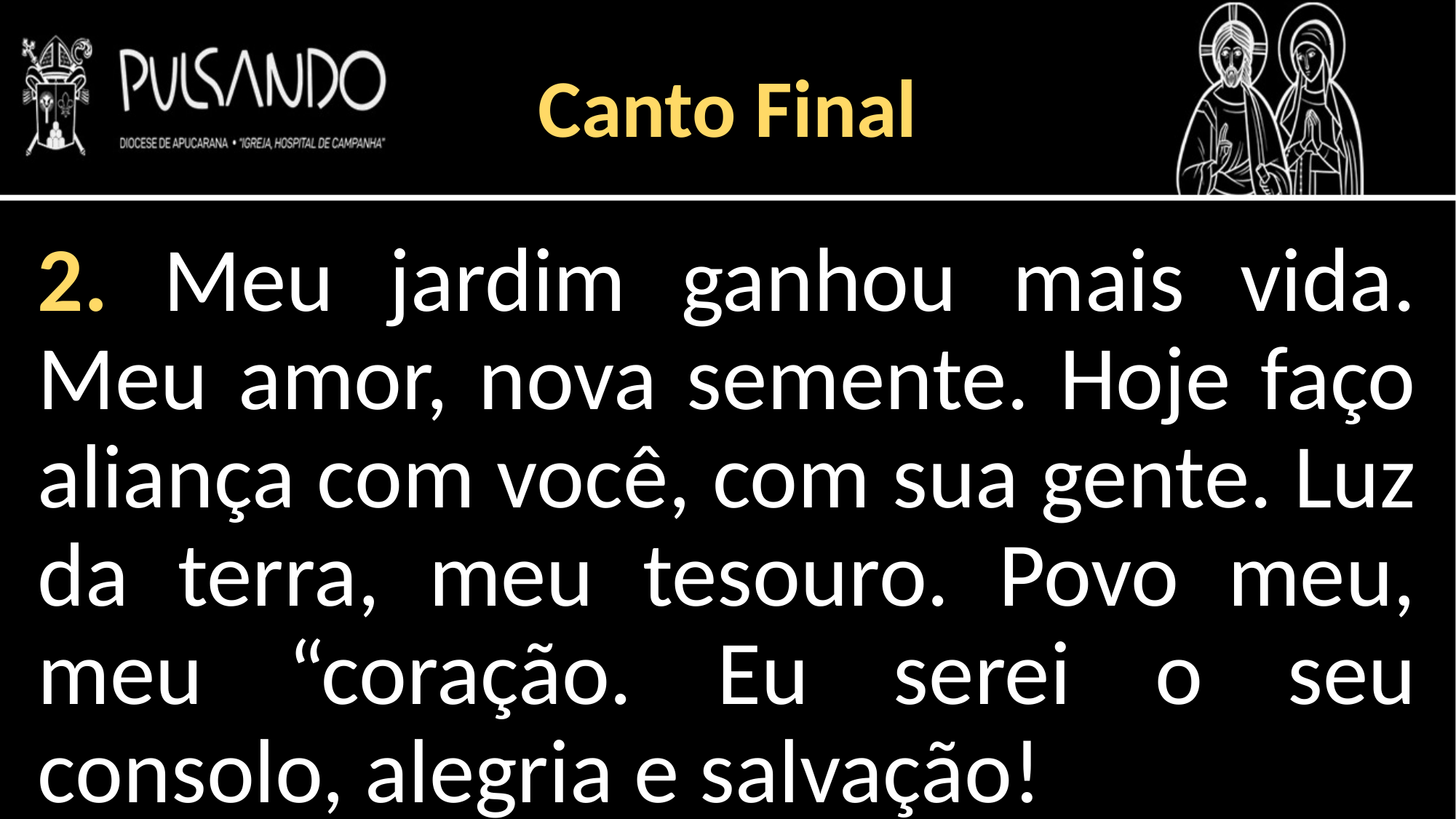

Canto Final
2. Meu jardim ganhou mais vida. Meu amor, nova semente. Hoje faço aliança com você, com sua gente. Luz da terra, meu tesouro. Povo meu, meu “coração. Eu serei o seu consolo, alegria e salvação!